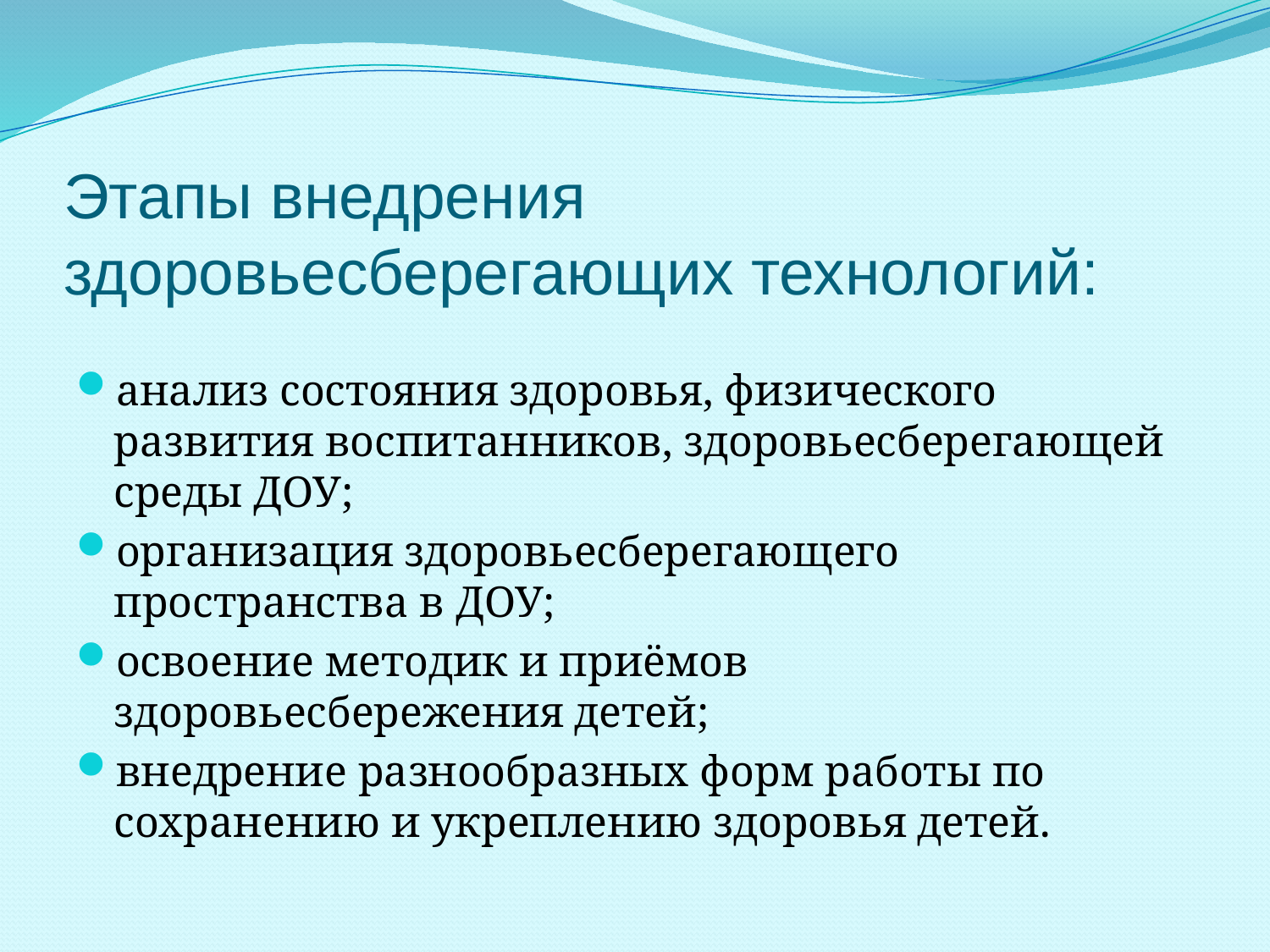

# Этапы внедрения здоровьесберегающих технологий:
анализ состояния здоровья, физического развития воспитанников, здоровьесберегающей среды ДОУ;
организация здоровьесберегающего пространства в ДОУ;
освоение методик и приёмов здоровьесбережения детей;
внедрение разнообразных форм работы по сохранению и укреплению здоровья детей.